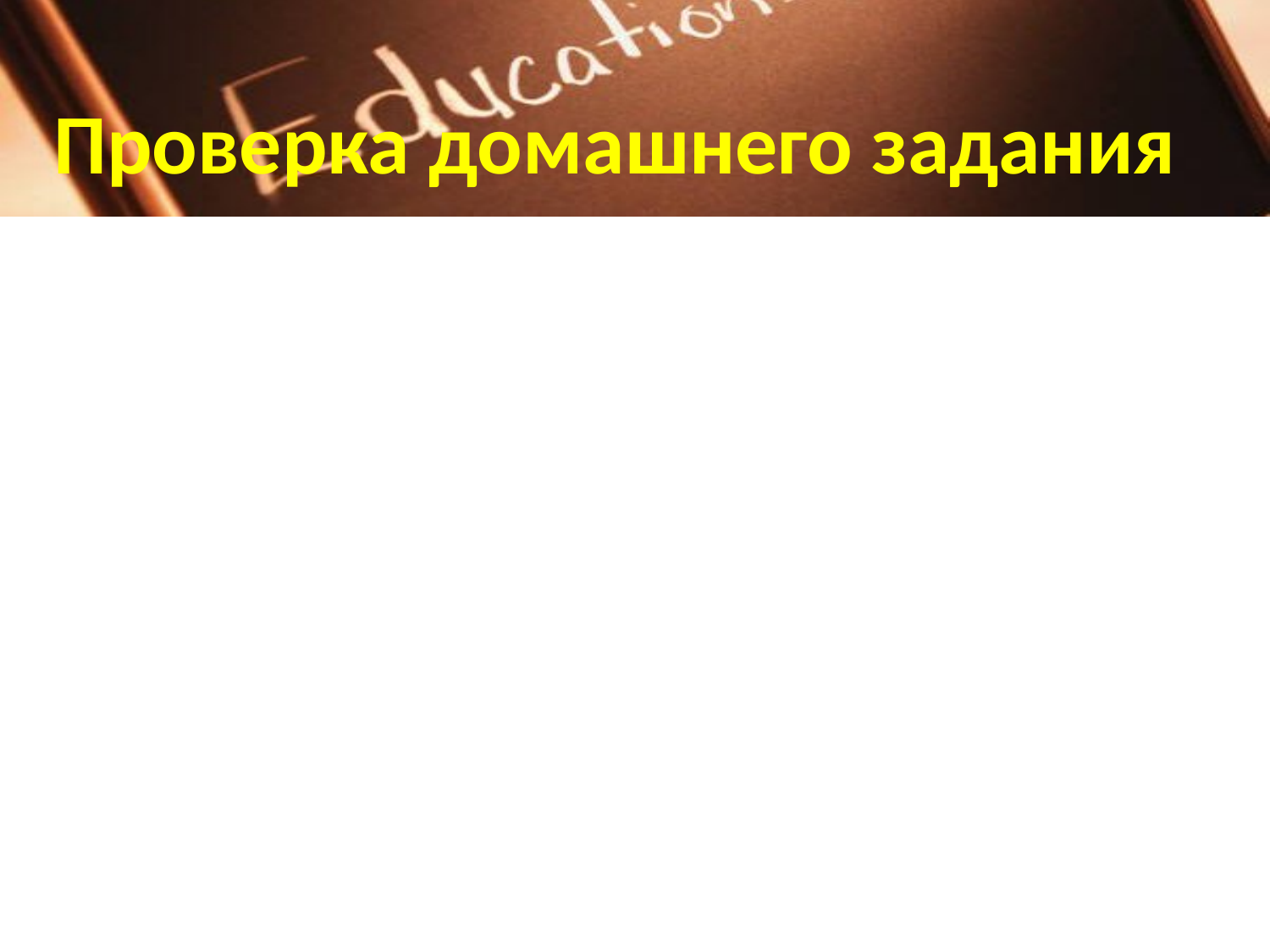

Проверка домашнего задания
                                                                                                                                                                                                                                                                                                                                                                                                                                                                                                                                                                                                                                                                                                                                                                                                                                                                                                                                                                                                                                                                                                                                                                                                                                                                                                                                                                                                                                                                                                                                                                                                                                                                                                                                                                                                                                                                                                                                                                                                                                                                                                                                                                                                                                                                                                                                                                                                                                                                                                                                                                                                                                                                                                                                                                                                                                                                                                                                                                                                                                                                                                                                                                                                                                                                                                                                                                                                                                                                                                                                                                                                                                                                                                                                                                                                                                                                                                                                                                                                                                                                                                                                                                                                                                                                                                                                                                                                                                                                                                                                                                                                                                                                                                                                                                                                                                                                                                                                                                                                                                                                                                                                                                                                                                                                                                                                                                                                                                                                                                                                                                                                                                                                                                                     При помощи, каких кодов программируется круговая интерполяция?